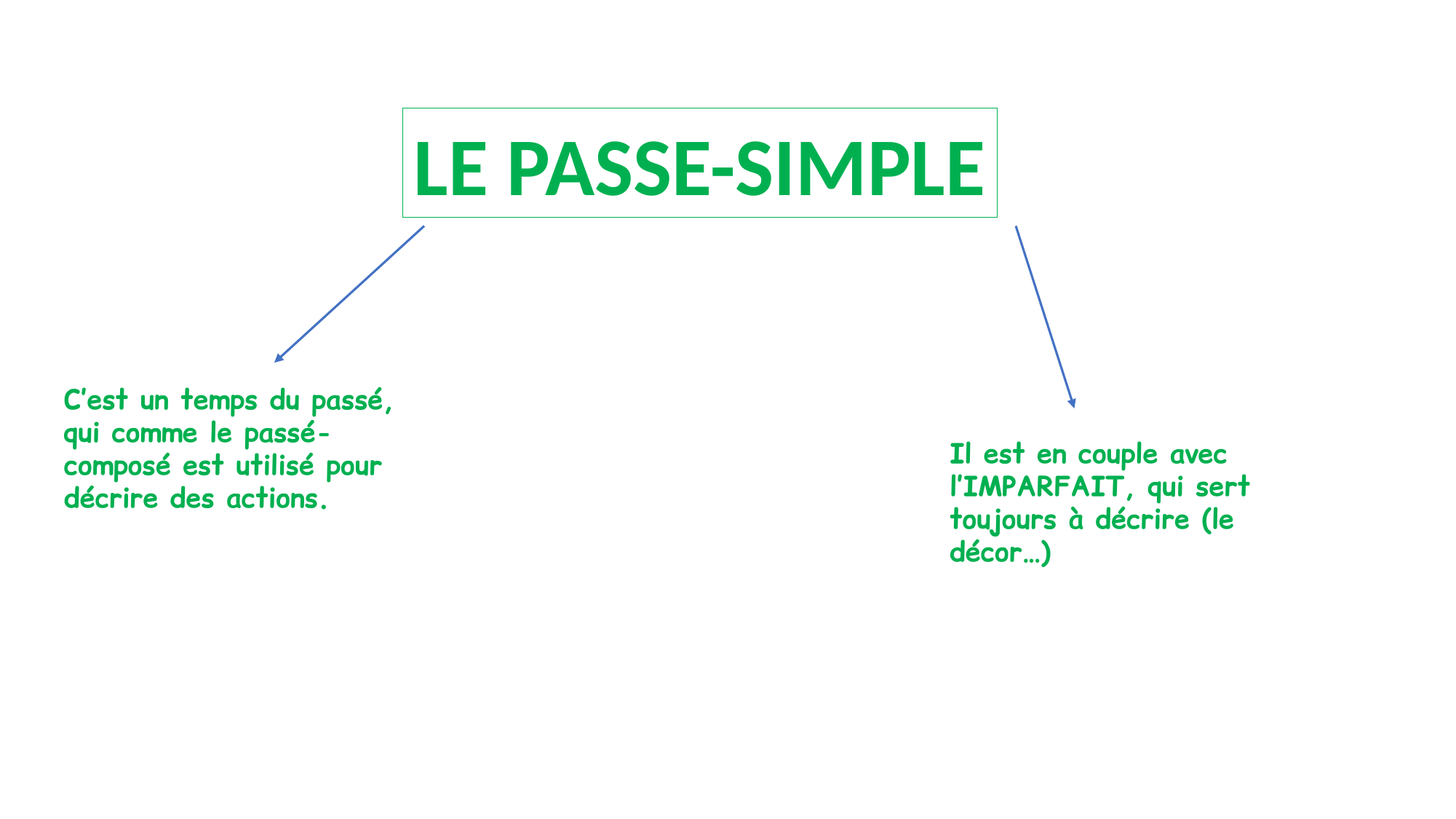

LE PASSE-SIMPLE
C’est un temps du passé, qui comme le passé-composé est utilisé pour décrire des actions.
Il est en couple avec l’IMPARFAIT, qui sert toujours à décrire (le décor…)